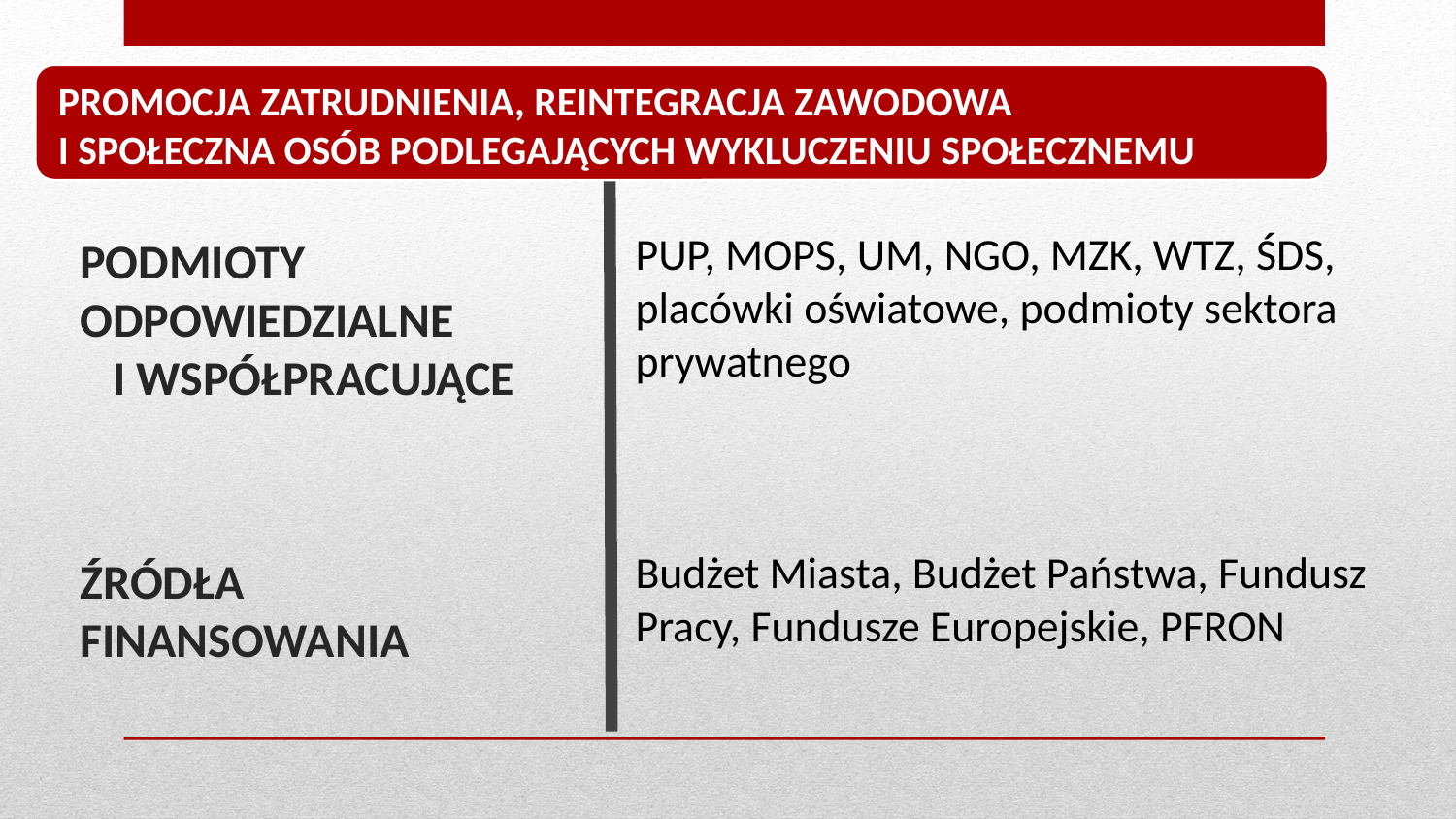

PROMOCJA ZATRUDNIENIA, REINTEGRACJA ZAWODOWA
I SPOŁECZNA OSÓB PODLEGAJĄCYCH WYKLUCZENIU SPOŁECZNEMU
Podmioty odpowiedzialne              i współpracujące

Źródła finansowania
PUP, MOPS, UM, NGO, MZK, WTZ, ŚDS, placówki oświatowe, podmioty sektora prywatnego

Budżet Miasta, Budżet Państwa, Fundusz Pracy, Fundusze Europejskie, PFRON